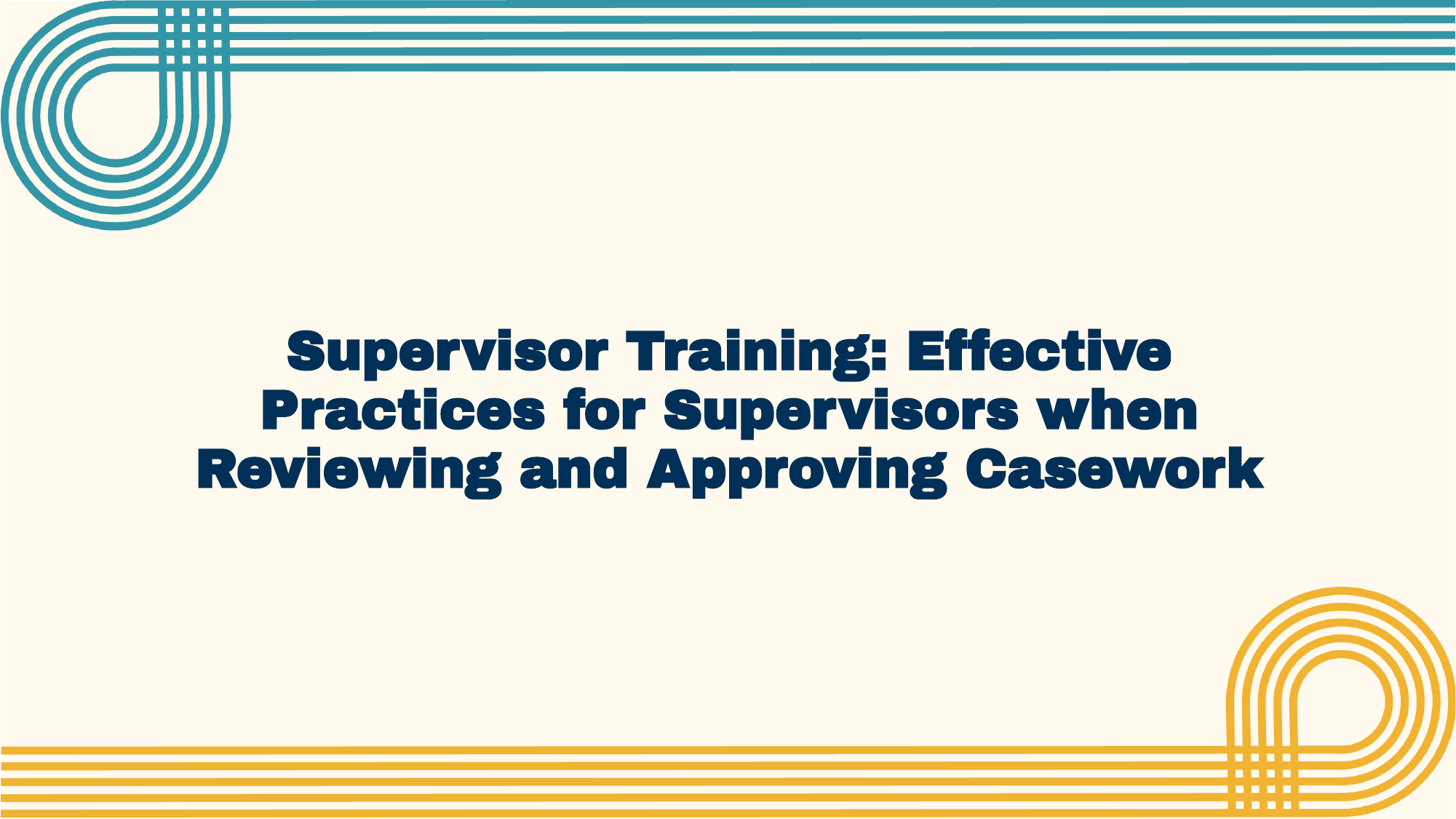

Supervisor Training: Effective Practices for Supervisors when Reviewing and Approving Casework